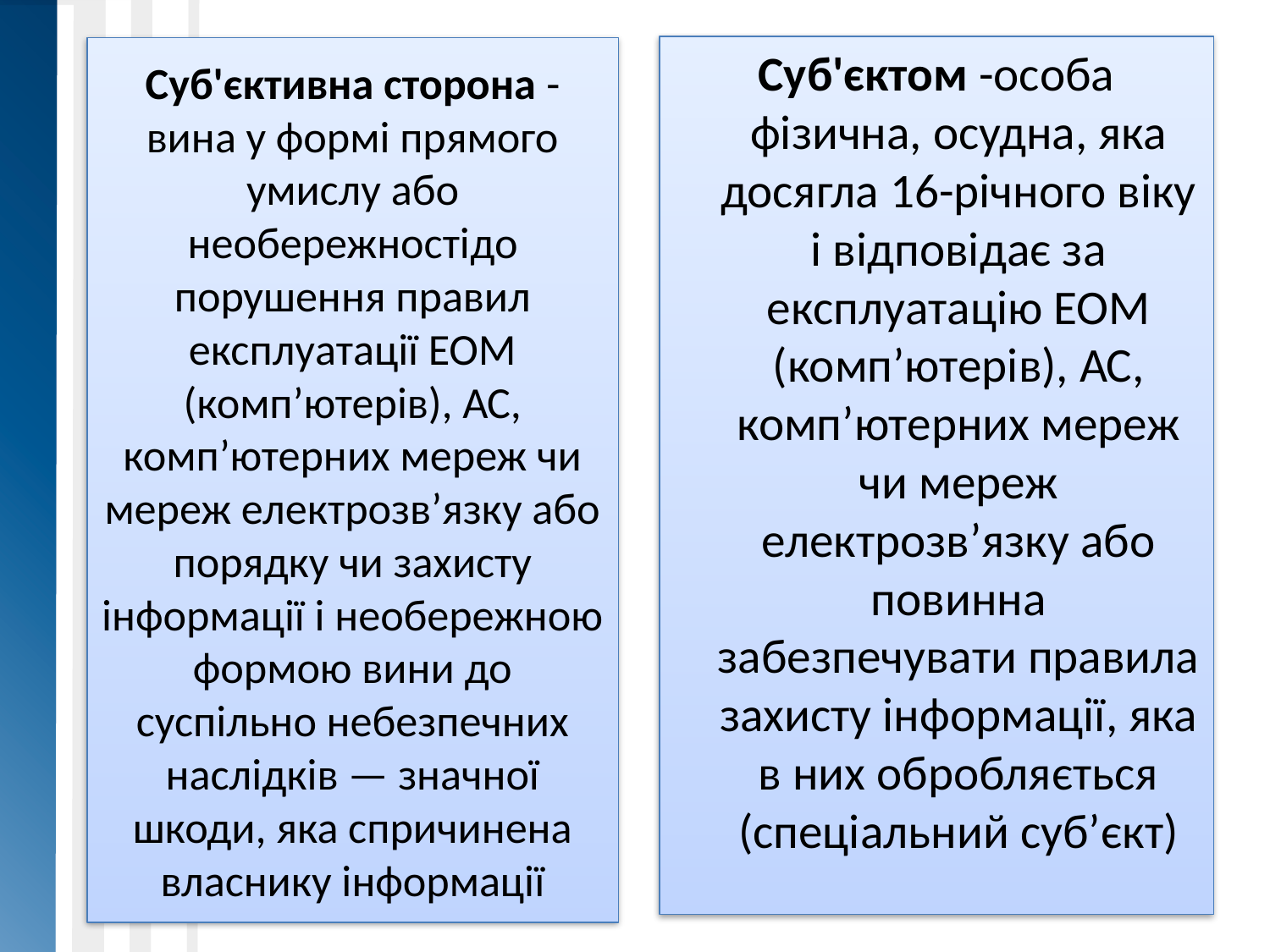

Суб'єктом -особа фізична, осудна, яка досягла 16-річного віку і відповідає за експлуатацію ЕОМ (комп’ютерів), АС, комп’ютерних мереж чи мереж електрозв’язку або повинна забезпечувати правила захисту інформації, яка в них обробляється (спеціальний суб’єкт)
# Суб'єктивна сторона - вина у формі прямого умислу або необережностідо порушення правил експлуатації ЕОМ (комп’ютерів), АС, комп’ютерних мереж чи мереж електрозв’язку або порядку чи захисту інформації і необережною формою вини до суспільно небезпечних наслідків — значної шкоди, яка спричинена власнику інформації